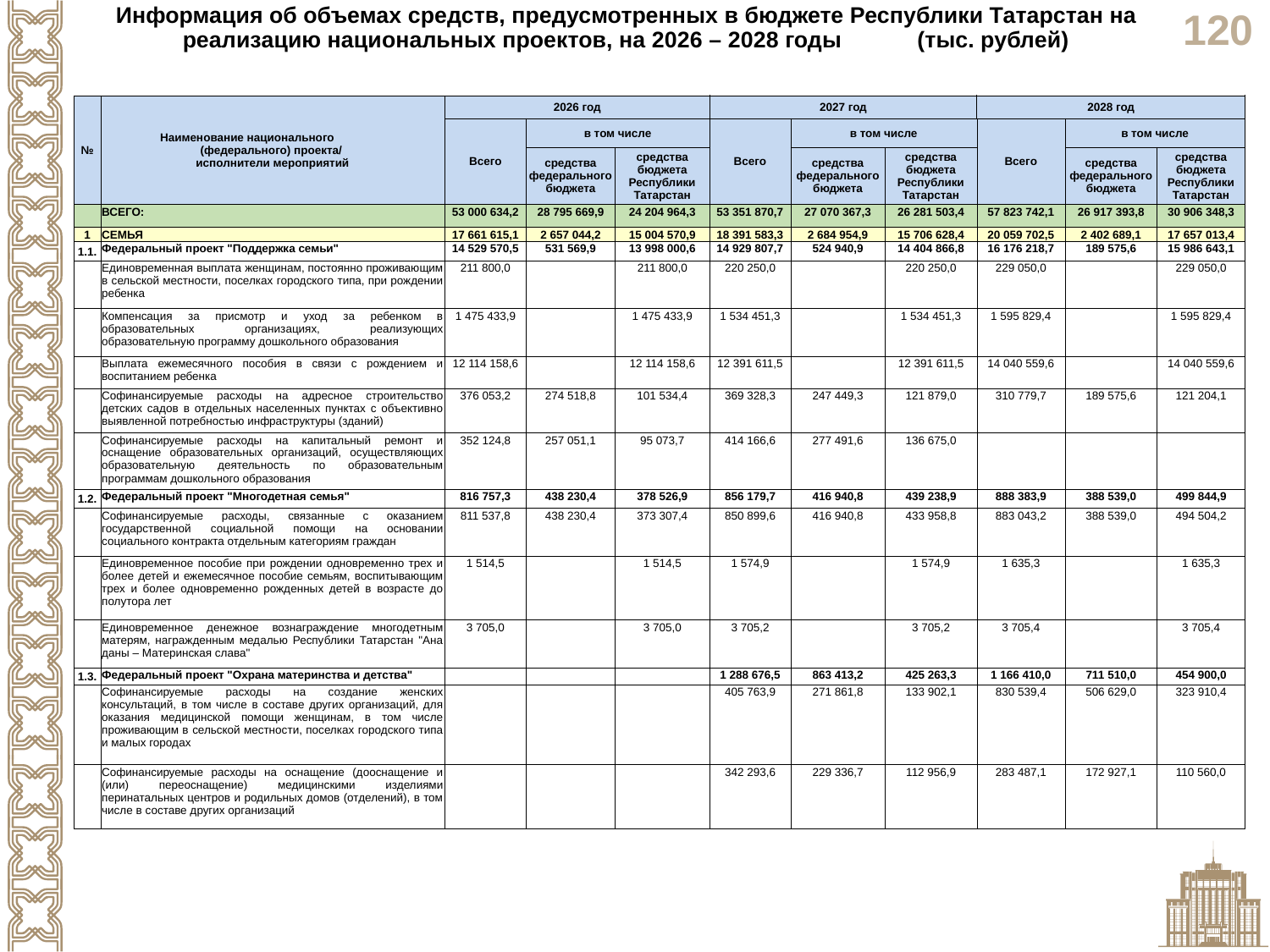

Информация об объемах средств, предусмотренных в бюджете Республики Татарстан на реализацию национальных проектов, на 2026 – 2028 годы            (тыс. рублей)
| № | Наименование национального (федерального) проекта/ исполнители мероприятий | 2026 год |  |  | 2027 год |  |  | 2028 год |  |  |
| --- | --- | --- | --- | --- | --- | --- | --- | --- | --- | --- |
|  |  | Всего | в том числе |  | Всего | в том числе |  | Всего | в том числе |  |
|  |  |  | средства федерального бюджета | средства бюджета Республики Татарстан |  | средства федерального бюджета | средства бюджета Республики Татарстан |  | средства федерального бюджета | средства бюджета Республики Татарстан |
|  | ВСЕГО: | 53 000 634,2 | 28 795 669,9 | 24 204 964,3 | 53 351 870,7 | 27 070 367,3 | 26 281 503,4 | 57 823 742,1 | 26 917 393,8 | 30 906 348,3 |
| 1 | СЕМЬЯ | 17 661 615,1 | 2 657 044,2 | 15 004 570,9 | 18 391 583,3 | 2 684 954,9 | 15 706 628,4 | 20 059 702,5 | 2 402 689,1 | 17 657 013,4 |
| 1.1. | Федеральный проект "Поддержка семьи" | 14 529 570,5 | 531 569,9 | 13 998 000,6 | 14 929 807,7 | 524 940,9 | 14 404 866,8 | 16 176 218,7 | 189 575,6 | 15 986 643,1 |
|  | Единовременная выплата женщинам, постоянно проживающим в сельской местности, поселках городского типа, при рождении ребенка | 211 800,0 |  | 211 800,0 | 220 250,0 |  | 220 250,0 | 229 050,0 |  | 229 050,0 |
|  | Компенсация за присмотр и уход за ребенком в образовательных организациях, реализующих образовательную программу дошкольного образования | 1 475 433,9 |  | 1 475 433,9 | 1 534 451,3 |  | 1 534 451,3 | 1 595 829,4 |  | 1 595 829,4 |
|  | Выплата ежемесячного пособия в связи с рождением и воспитанием ребенка | 12 114 158,6 |  | 12 114 158,6 | 12 391 611,5 |  | 12 391 611,5 | 14 040 559,6 |  | 14 040 559,6 |
|  | Софинансируемые расходы на адресное строительство детских садов в отдельных населенных пунктах с объективно выявленной потребностью инфраструктуры (зданий) | 376 053,2 | 274 518,8 | 101 534,4 | 369 328,3 | 247 449,3 | 121 879,0 | 310 779,7 | 189 575,6 | 121 204,1 |
|  | Софинансируемые расходы на капитальный ремонт и оснащение образовательных организаций, осуществляющих образовательную деятельность по образовательным программам дошкольного образования | 352 124,8 | 257 051,1 | 95 073,7 | 414 166,6 | 277 491,6 | 136 675,0 |  |  |  |
| 1.2. | Федеральный проект "Многодетная семья" | 816 757,3 | 438 230,4 | 378 526,9 | 856 179,7 | 416 940,8 | 439 238,9 | 888 383,9 | 388 539,0 | 499 844,9 |
|  | Софинансируемые расходы, связанные с оказанием государственной социальной помощи на основании социального контракта отдельным категориям граждан | 811 537,8 | 438 230,4 | 373 307,4 | 850 899,6 | 416 940,8 | 433 958,8 | 883 043,2 | 388 539,0 | 494 504,2 |
|  | Единовременное пособие при рождении одновременно трех и более детей и ежемесячное пособие семьям, воспитывающим трех и более одновременно рожденных детей в возрасте до полутора лет | 1 514,5 |  | 1 514,5 | 1 574,9 |  | 1 574,9 | 1 635,3 |  | 1 635,3 |
|  | Единовременное денежное вознаграждение многодетным матерям, награжденным медалью Республики Татарстан "Ана даны – Материнская слава" | 3 705,0 |  | 3 705,0 | 3 705,2 |  | 3 705,2 | 3 705,4 |  | 3 705,4 |
| 1.3. | Федеральный проект "Охрана материнства и детства" |  |  |  | 1 288 676,5 | 863 413,2 | 425 263,3 | 1 166 410,0 | 711 510,0 | 454 900,0 |
|  | Софинансируемые расходы на создание женских консультаций, в том числе в составе других организаций, для оказания медицинской помощи женщинам, в том числе проживающим в сельской местности, поселках городского типа и малых городах |  |  |  | 405 763,9 | 271 861,8 | 133 902,1 | 830 539,4 | 506 629,0 | 323 910,4 |
|  | Софинансируемые расходы на оснащение (дооснащение и (или) переоснащение) медицинскими изделиями перинатальных центров и родильных домов (отделений), в том числе в составе других организаций |  |  |  | 342 293,6 | 229 336,7 | 112 956,9 | 283 487,1 | 172 927,1 | 110 560,0 |